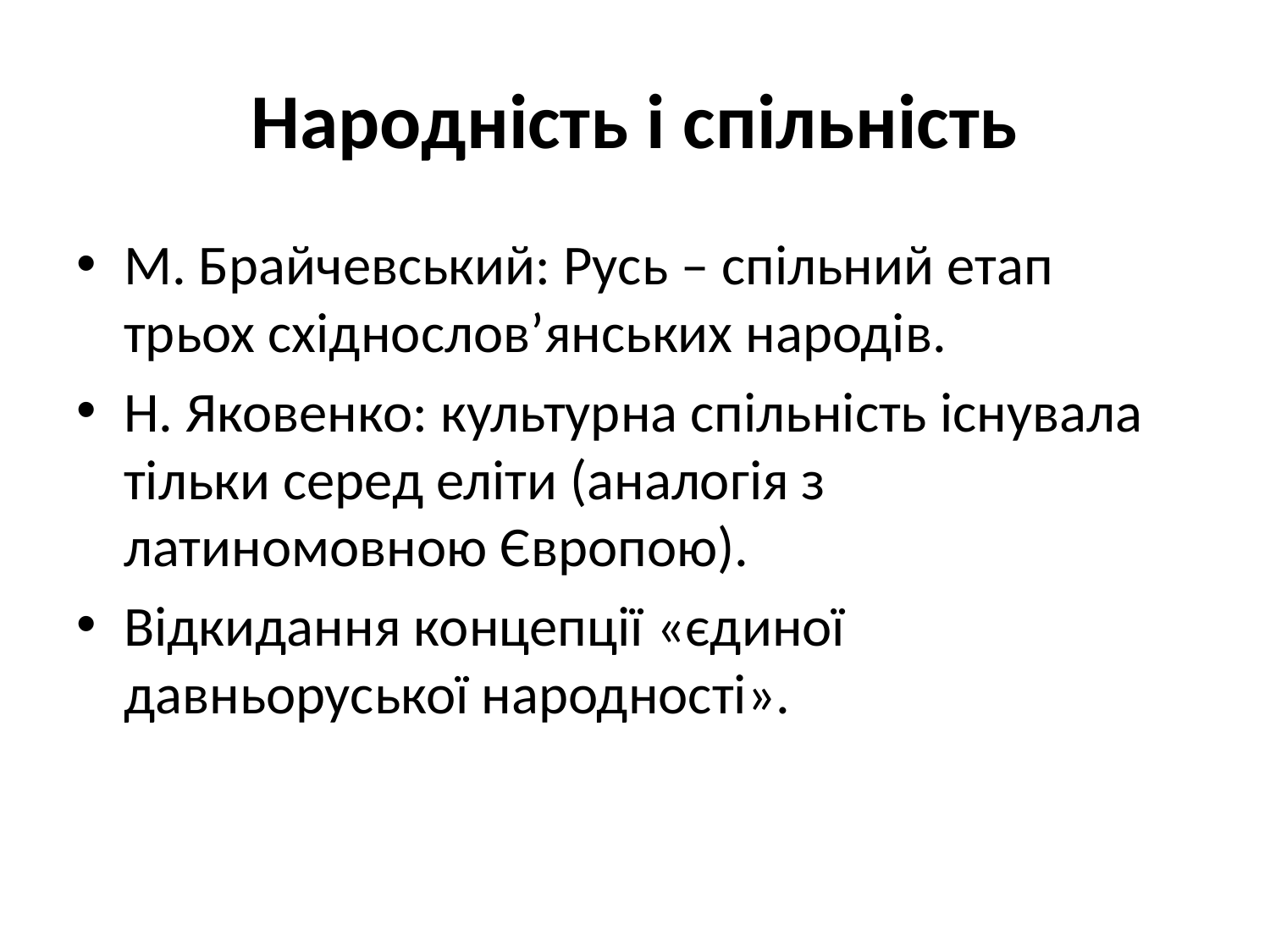

# Народність і спільність
М. Брайчевський: Русь – спільний етап трьох східнослов’янських народів.
Н. Яковенко: культурна спільність існувала тільки серед еліти (аналогія з латиномовною Європою).
Відкидання концепції «єдиної давньоруської народності».